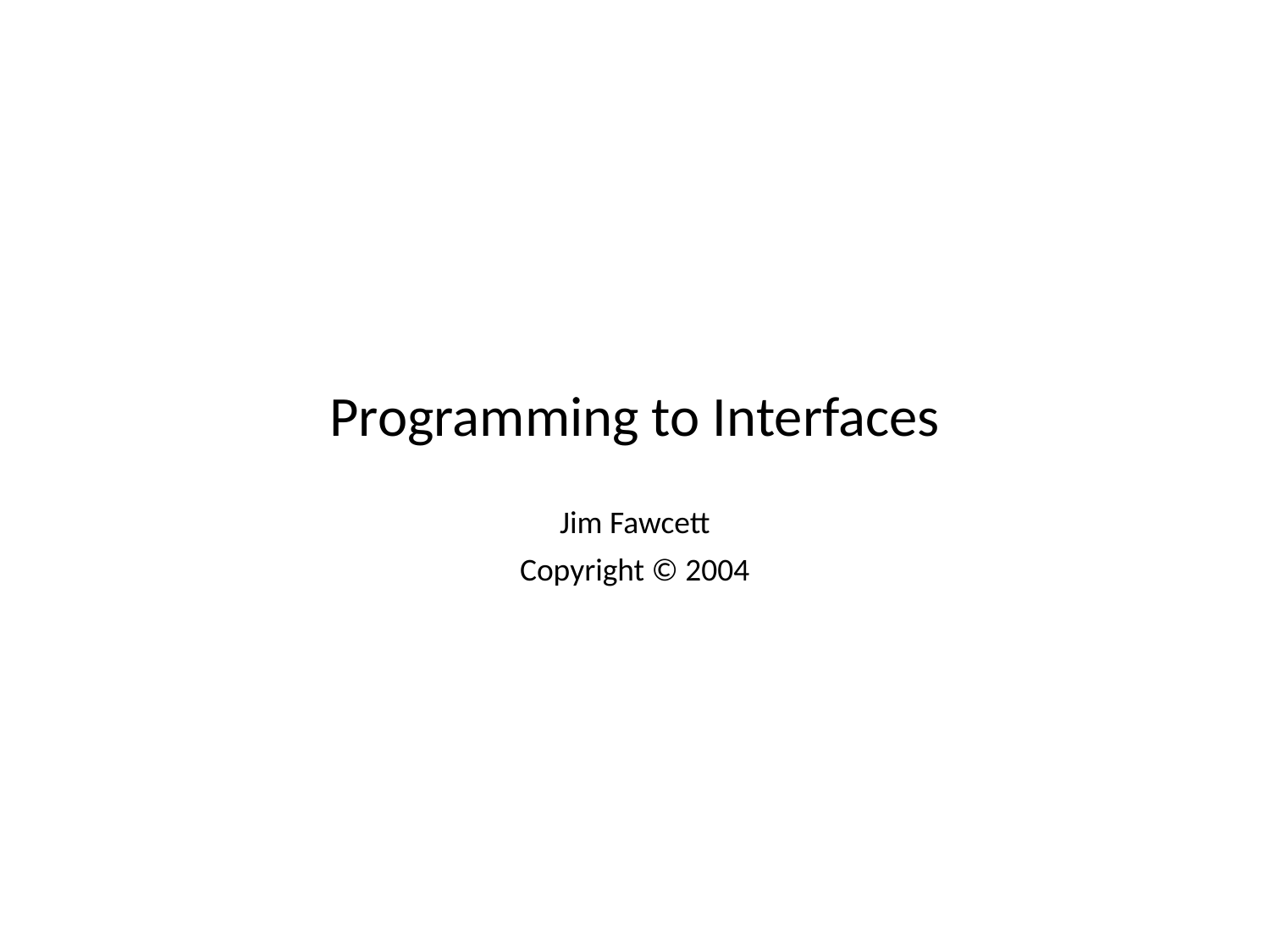

# Programming to Interfaces
Jim Fawcett
Copyright © 2004